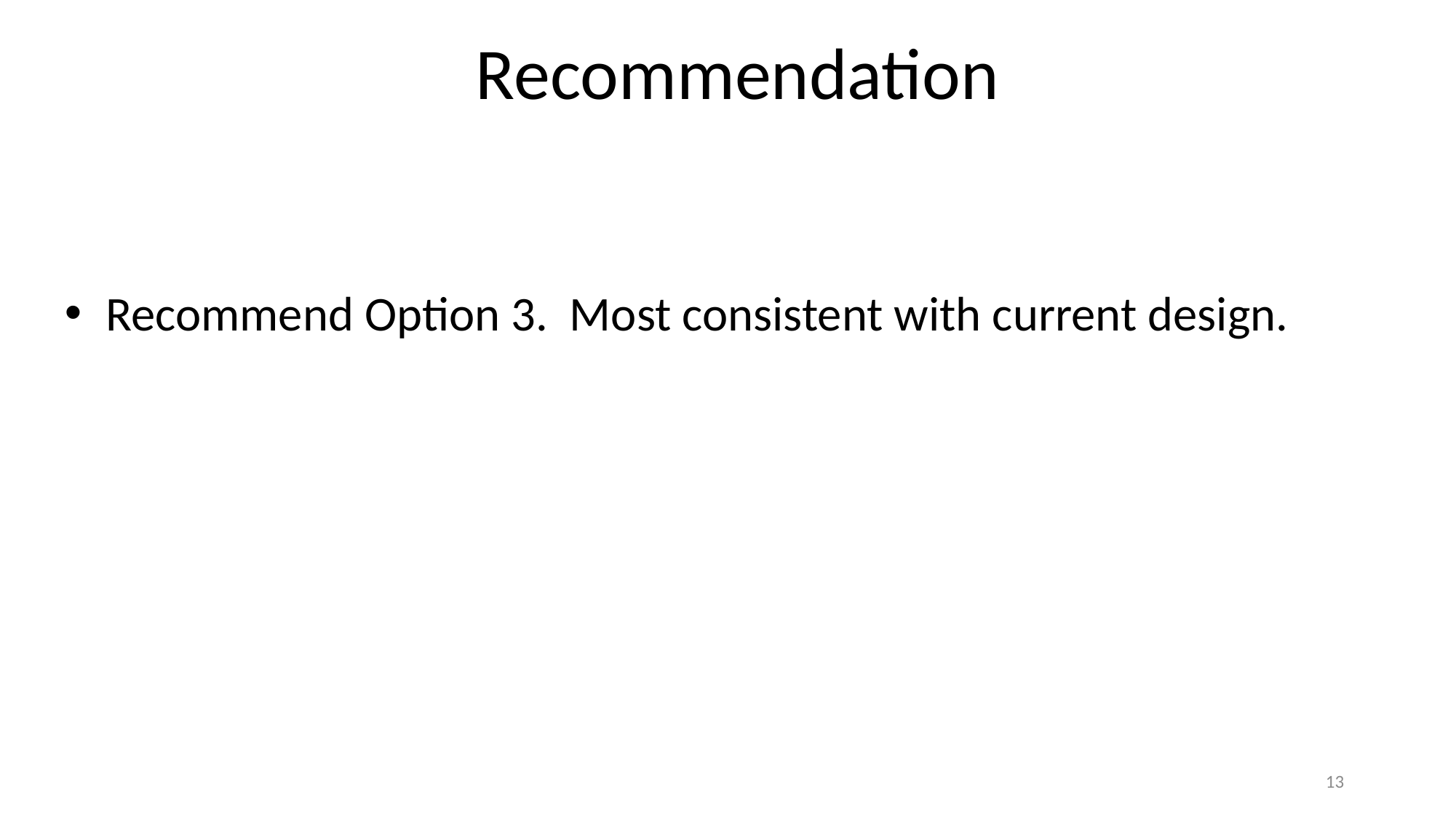

Recommendation
Recommend Option 3.  Most consistent with current design.
13